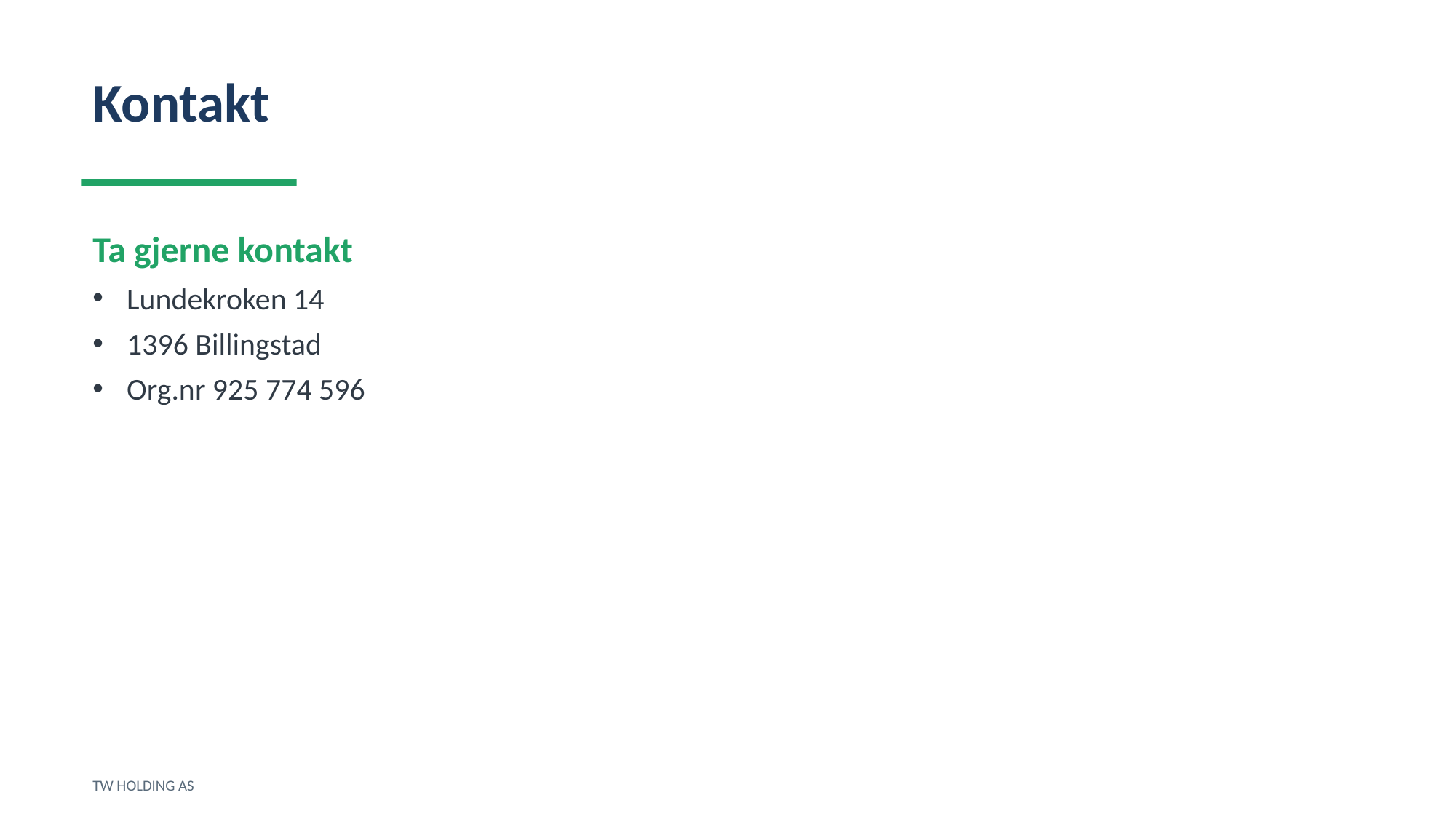

Kontakt

Ta gjerne kontakt
Lundekroken 14
1396 Billingstad
Org.nr 925 774 596
TW HOLDING AS